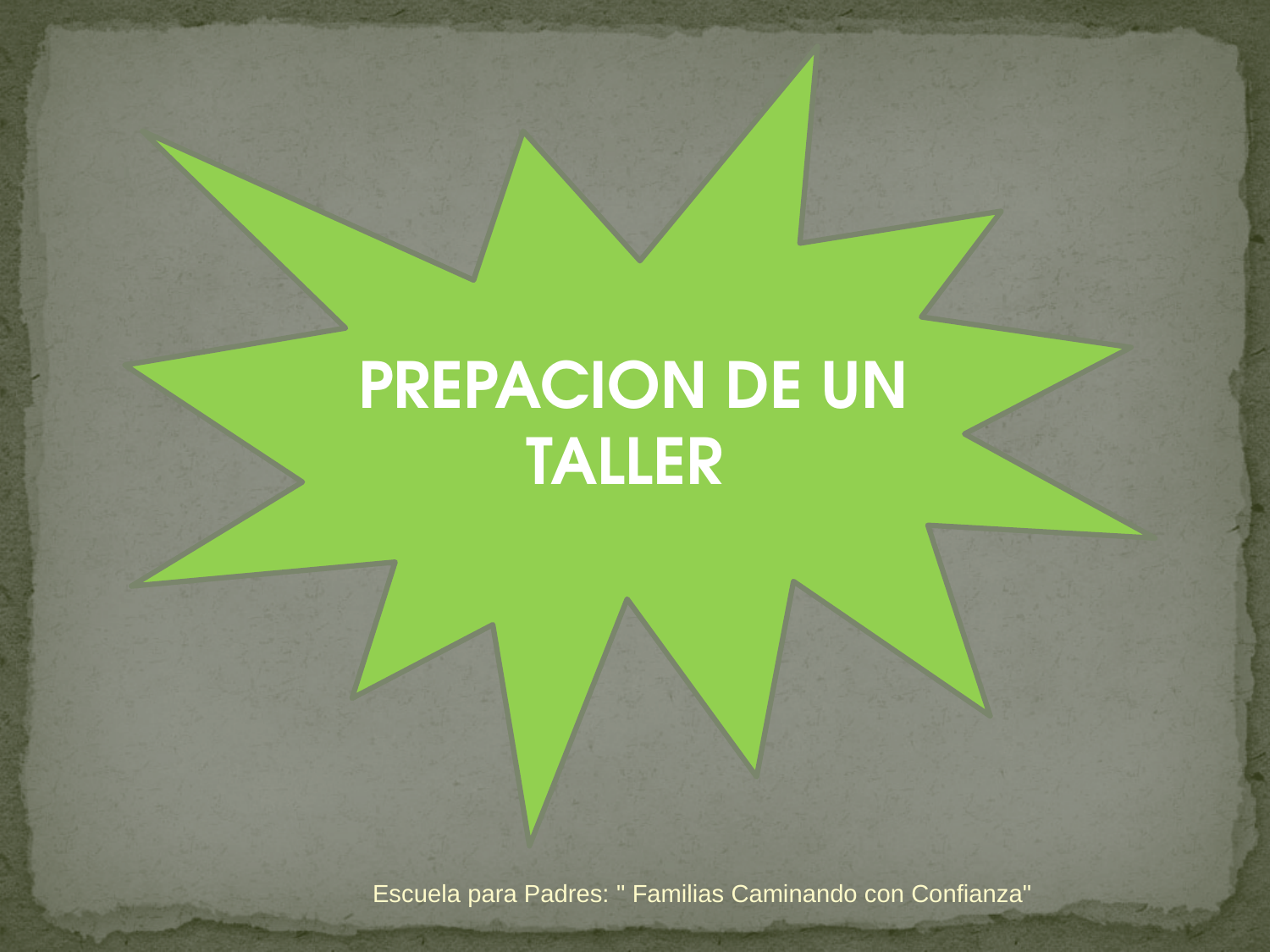

PREPACION DE UN TALLER
Escuela para Padres: " Familias Caminando con Confianza"